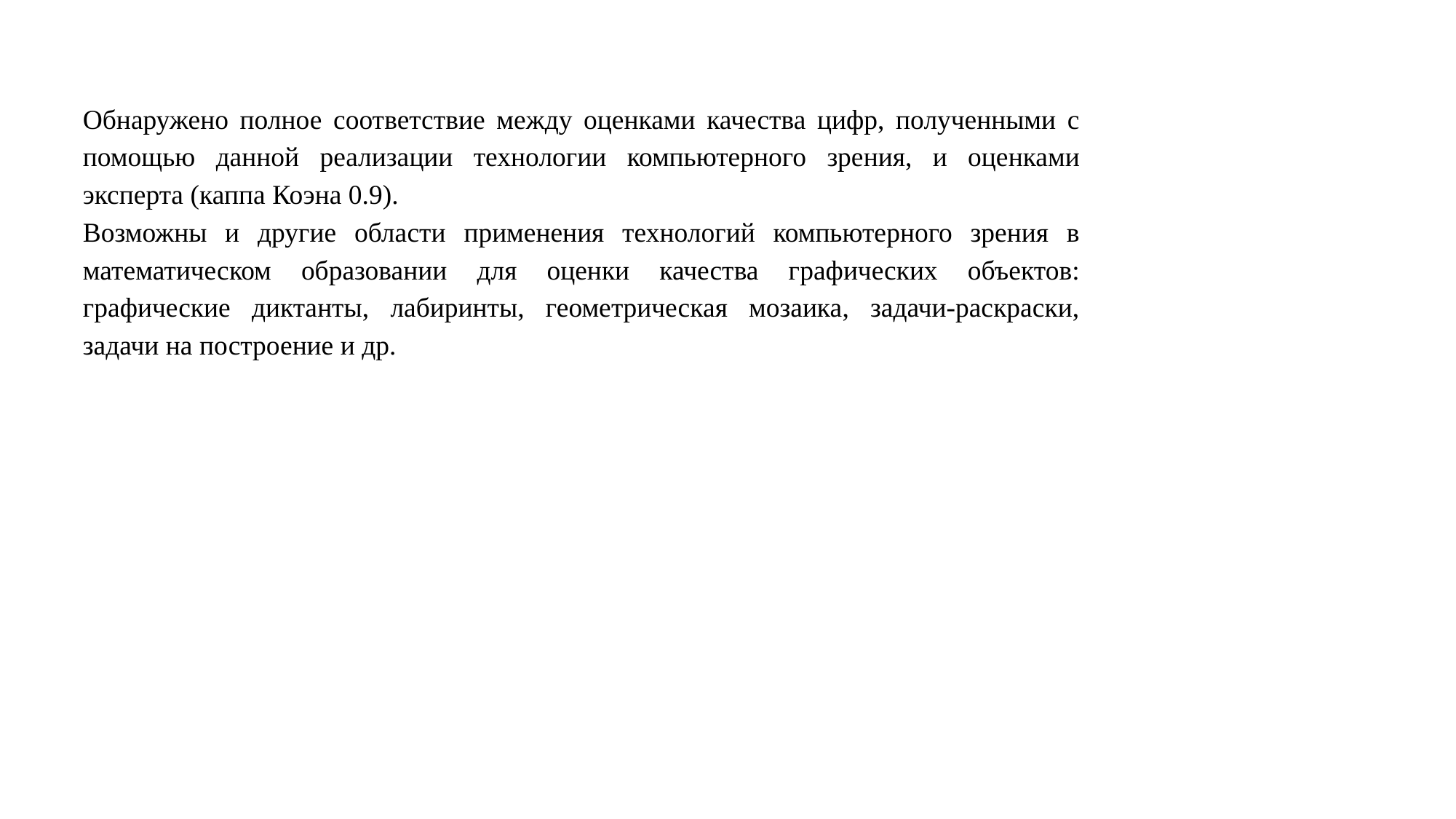

Обнаружено полное соответствие между оценками качества цифр, полученными с помощью данной реализации технологии компьютерного зрения, и оценками эксперта (каппа Коэна 0.9).
Возможны и другие области применения технологий компьютерного зрения в математическом образовании для оценки качества графических объектов: графические диктанты, лабиринты, геометрическая мозаика, задачи-раскраски, задачи на построение и др.